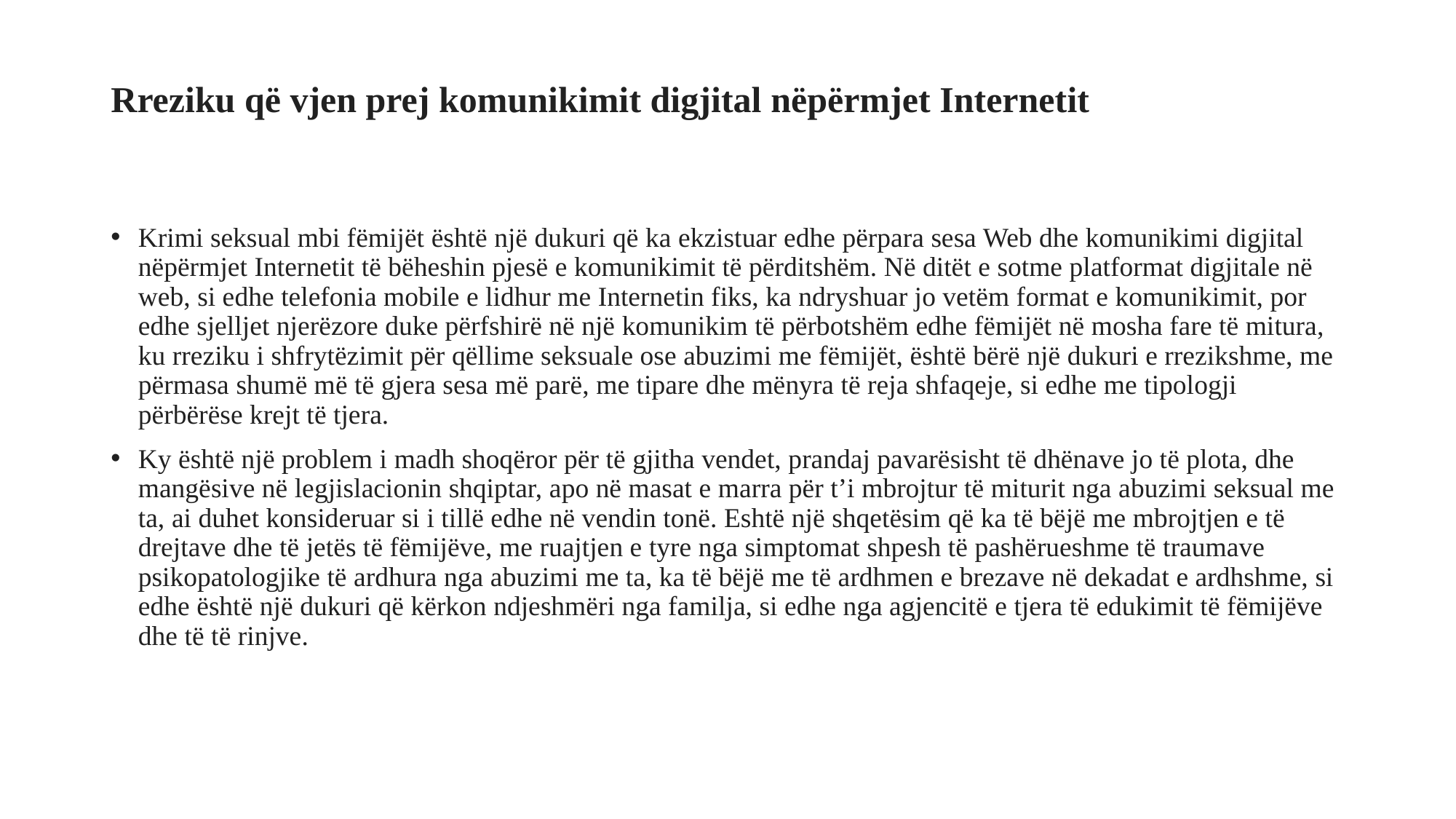

# Rreziku që vjen prej komunikimit digjital nëpërmjet Internetit
Krimi seksual mbi fëmijët është një dukuri që ka ekzistuar edhe përpara sesa Web dhe komunikimi digjital nëpërmjet Internetit të bëheshin pjesë e komunikimit të përditshëm. Në ditët e sotme platformat digjitale në web, si edhe telefonia mobile e lidhur me Internetin fiks, ka ndryshuar jo vetëm format e komunikimit, por edhe sjelljet njerëzore duke përfshirë në një komunikim të përbotshëm edhe fëmijët në mosha fare të mitura, ku rreziku i shfrytëzimit për qëllime seksuale ose abuzimi me fëmijët, është bërë një dukuri e rrezikshme, me përmasa shumë më të gjera sesa më parë, me tipare dhe mënyra të reja shfaqeje, si edhe me tipologji përbërëse krejt të tjera.
Ky është një problem i madh shoqëror për të gjitha vendet, prandaj pavarësisht të dhënave jo të plota, dhe mangësive në legjislacionin shqiptar, apo në masat e marra për t’i mbrojtur të miturit nga abuzimi seksual me ta, ai duhet konsideruar si i tillë edhe në vendin tonë. Eshtë një shqetësim që ka të bëjë me mbrojtjen e të drejtave dhe të jetës të fëmijëve, me ruajtjen e tyre nga simptomat shpesh të pashërueshme të traumave psikopatologjike të ardhura nga abuzimi me ta, ka të bëjë me të ardhmen e brezave në dekadat e ardhshme, si edhe është një dukuri që kërkon ndjeshmëri nga familja, si edhe nga agjencitë e tjera të edukimit të fëmijëve dhe të të rinjve.